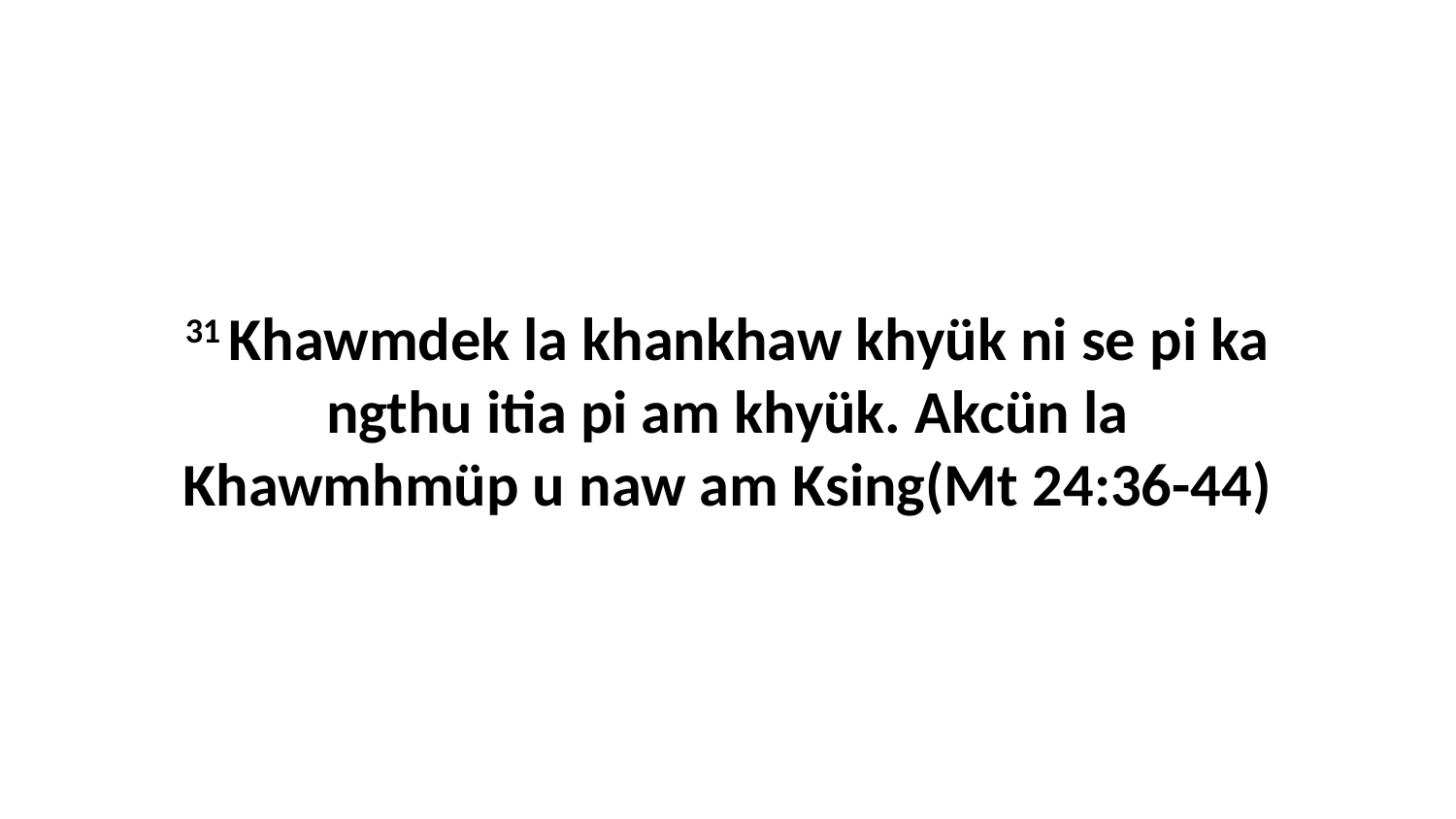

31 Khawmdek la khankhaw khyük ni se pi ka ngthu itia pi am khyük. Akcün la Khawmhmüp u naw am Ksing(Mt 24:36-44)